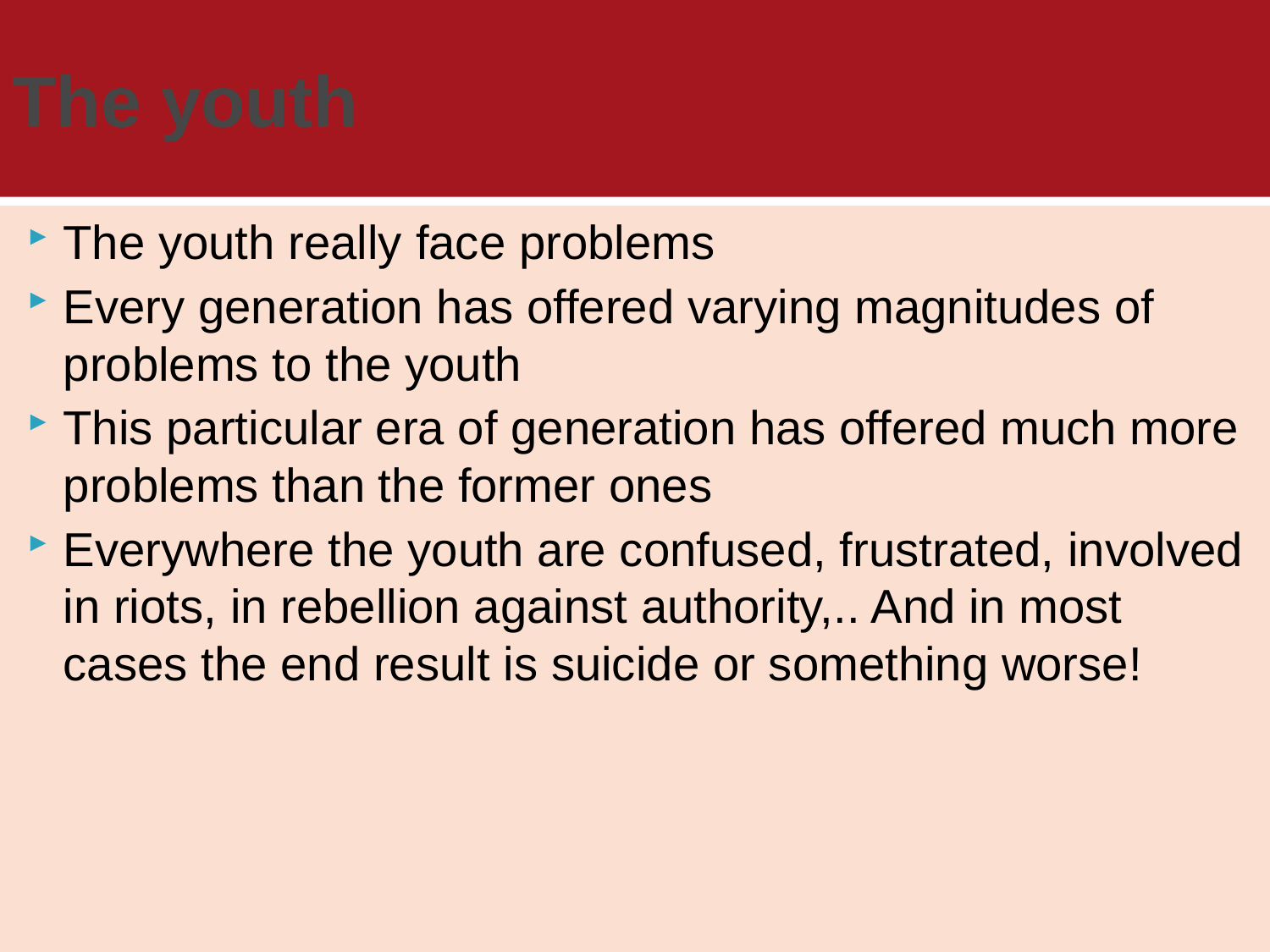

# The youth
The youth really face problems
Every generation has offered varying magnitudes of problems to the youth
This particular era of generation has offered much more problems than the former ones
Everywhere the youth are confused, frustrated, involved in riots, in rebellion against authority,.. And in most cases the end result is suicide or something worse!